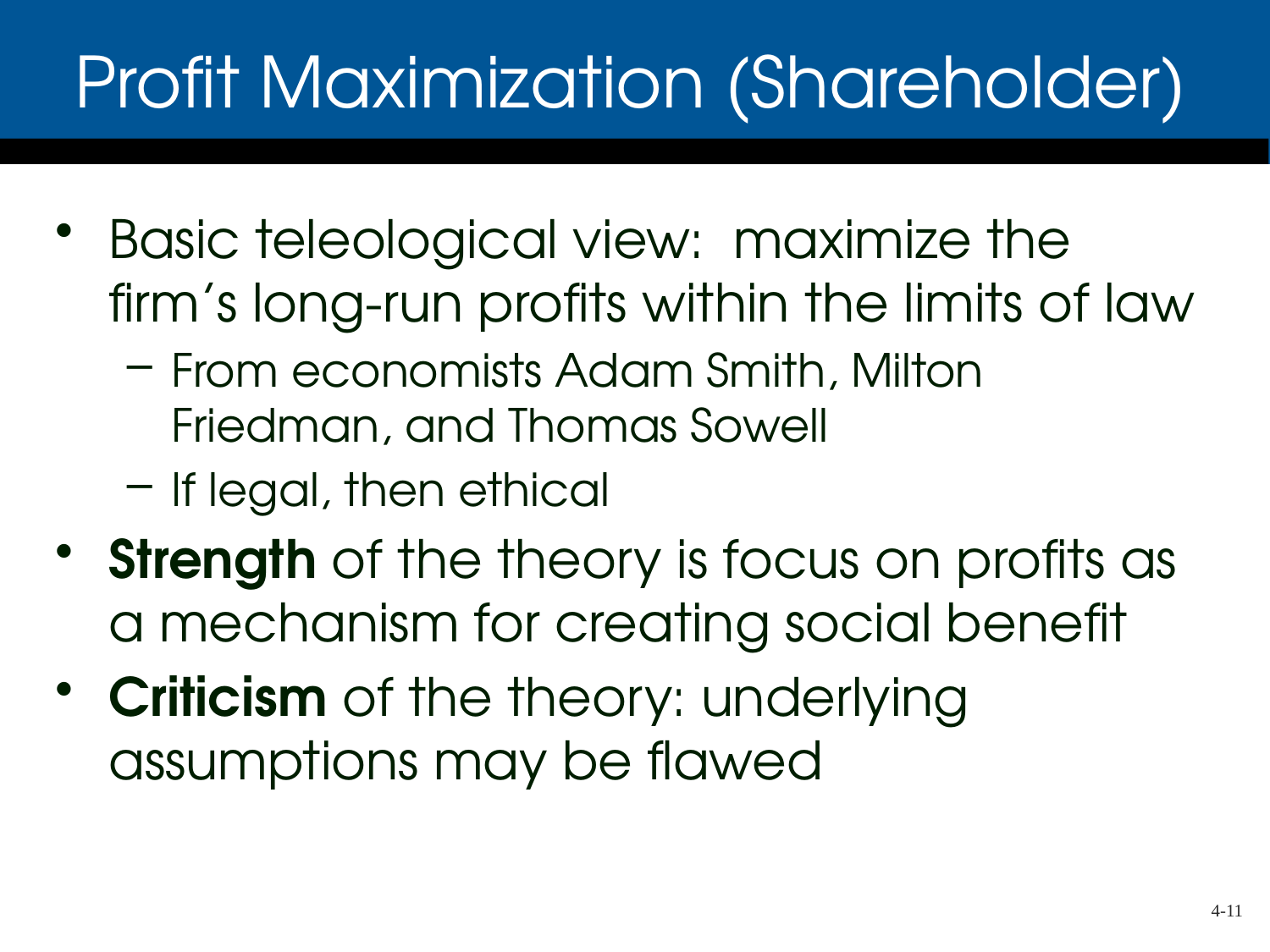

# Profit Maximization (Shareholder)
Basic teleological view:  maximize the firm’s long-run profits within the limits of law
From economists Adam Smith, Milton Friedman, and Thomas Sowell
If legal, then ethical
Strength of the theory is focus on profits as a mechanism for creating social benefit
Criticism of the theory: underlying assumptions may be flawed